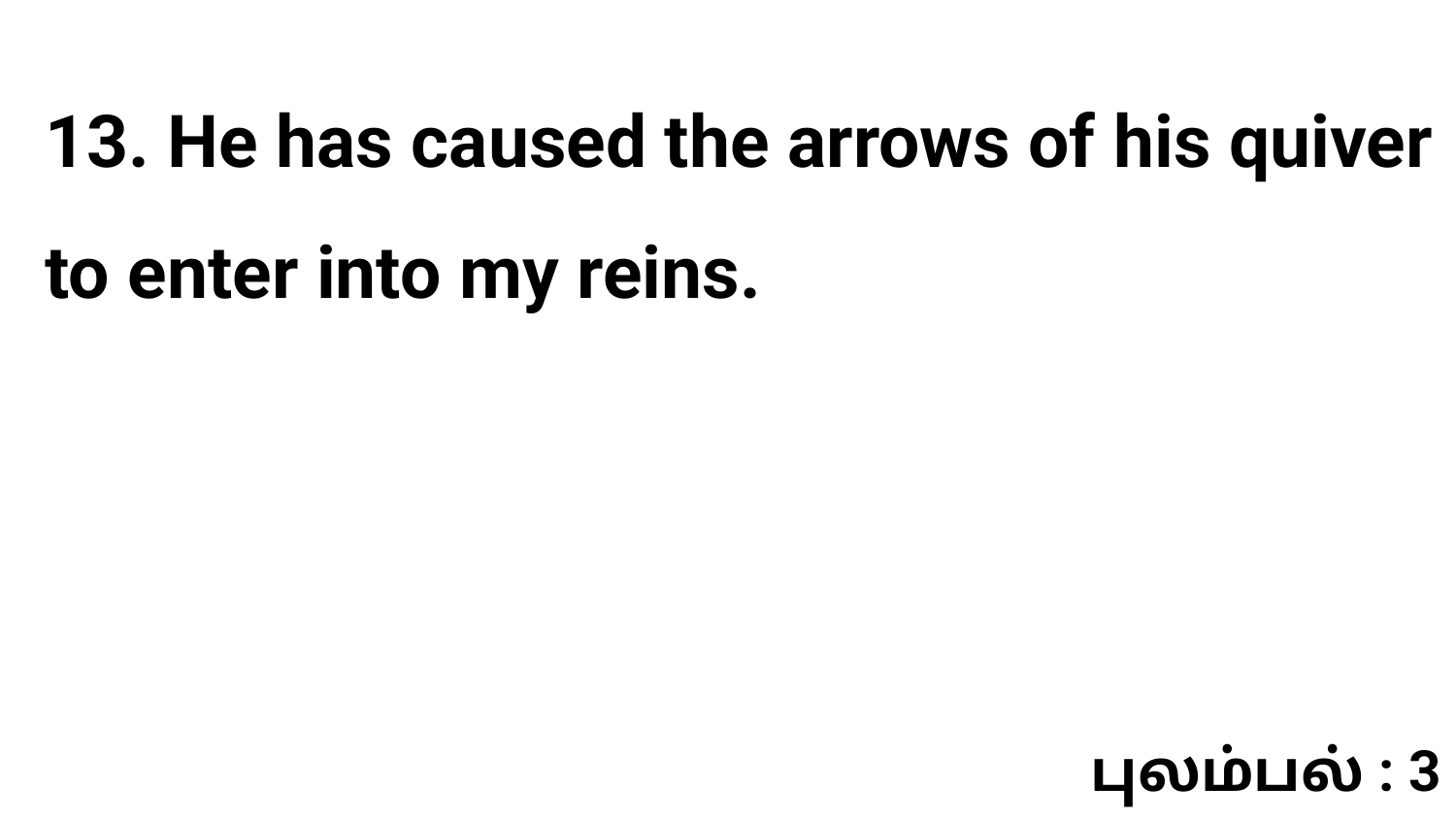

13. He has caused the arrows of his quiver to enter into my reins.
புலம்பல் : 3